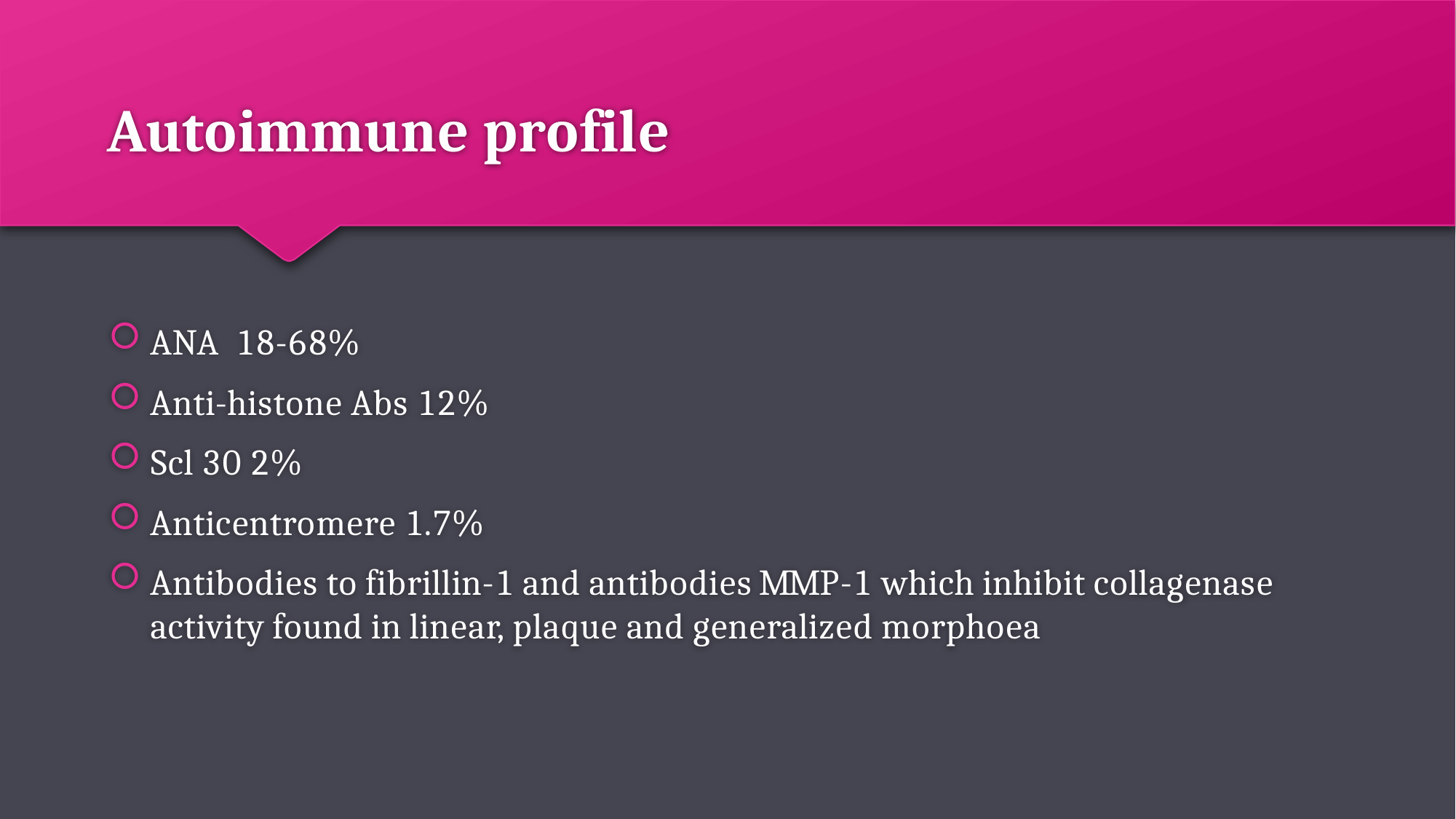

# Autoimmune profile
ANA  18-68%
Anti-histone Abs 12%
Scl 30 2%
Anticentromere 1.7%
Antibodies to fibrillin-1 and antibodies MMP-1 which inhibit collagenase activity found in linear, plaque and generalized morphoea